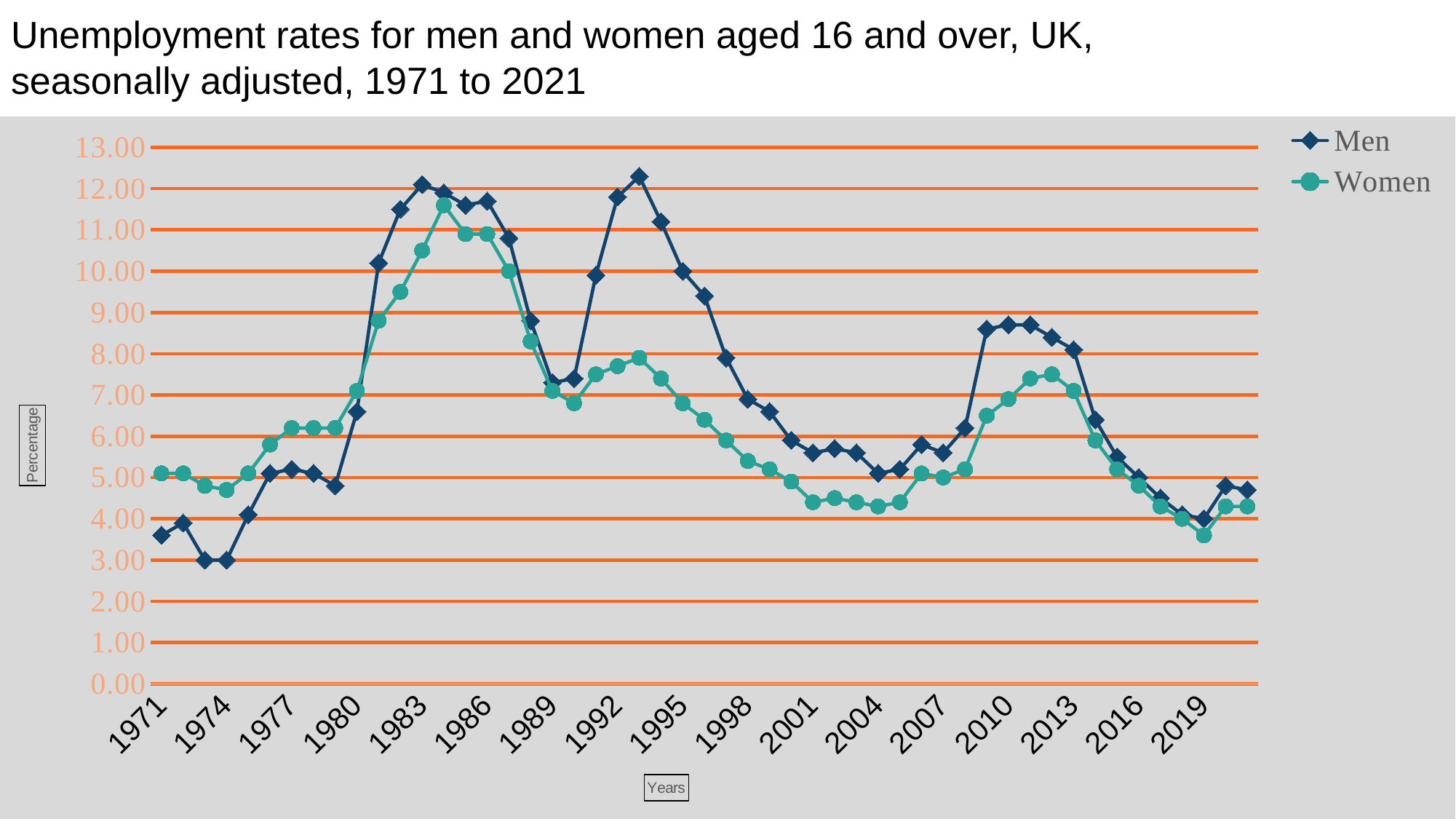

# Unemployment rates for men and women aged 16 and over, UK, seasonally adjusted, 1971 to 2021

### Chart

| Category |  |  |
|---|---|---|
| 1971 | 3.6 | 5.1 |
| 1972 | 3.9 | 5.1 |
| 1973 | 3.0 | 4.8 |
| 1974 | 3.0 | 4.7 |
| 1975 | 4.1 | 5.1 |
| 1976 | 5.1 | 5.8 |
| 1977 | 5.2 | 6.2 |
| 1978 | 5.1 | 6.2 |
| 1979 | 4.8 | 6.2 |
| 1980 | 6.6 | 7.1 |
| 1981 | 10.2 | 8.8 |
| 1982 | 11.5 | 9.5 |
| 1983 | 12.1 | 10.5 |
| 1984 | 11.9 | 11.6 |
| 1985 | 11.6 | 10.9 |
| 1986 | 11.7 | 10.9 |
| 1987 | 10.8 | 10.0 |
| 1988 | 8.8 | 8.3 |
| 1989 | 7.3 | 7.1 |
| 1990 | 7.4 | 6.8 |
| 1991 | 9.9 | 7.5 |
| 1992 | 11.8 | 7.7 |
| 1993 | 12.3 | 7.9 |
| 1994 | 11.2 | 7.4 |
| 1995 | 10.0 | 6.8 |
| 1996 | 9.4 | 6.4 |
| 1997 | 7.9 | 5.9 |
| 1998 | 6.9 | 5.4 |
| 1999 | 6.6 | 5.2 |
| 2000 | 5.9 | 4.9 |
| 2001 | 5.6 | 4.4 |
| 2002 | 5.7 | 4.5 |
| 2003 | 5.6 | 4.4 |
| 2004 | 5.1 | 4.3 |
| 2005 | 5.2 | 4.4 |
| 2006 | 5.8 | 5.1 |
| 2007 | 5.6 | 5.0 |
| 2008 | 6.2 | 5.2 |
| 2009 | 8.6 | 6.5 |
| 2010 | 8.7 | 6.9 |
| 2011 | 8.7 | 7.4 |
| 2012 | 8.4 | 7.5 |
| 2013 | 8.1 | 7.1 |
| 2014 | 6.4 | 5.9 |
| 2015 | 5.5 | 5.2 |
| 2016 | 5.0 | 4.8 |
| 2017 | 4.5 | 4.3 |
| 2018 | 4.1 | 4.0 |
| 2019 | 4.0 | 3.6 |
| 2020 | 4.8 | 4.3 |
| 2021 | 4.7 | 4.3 |